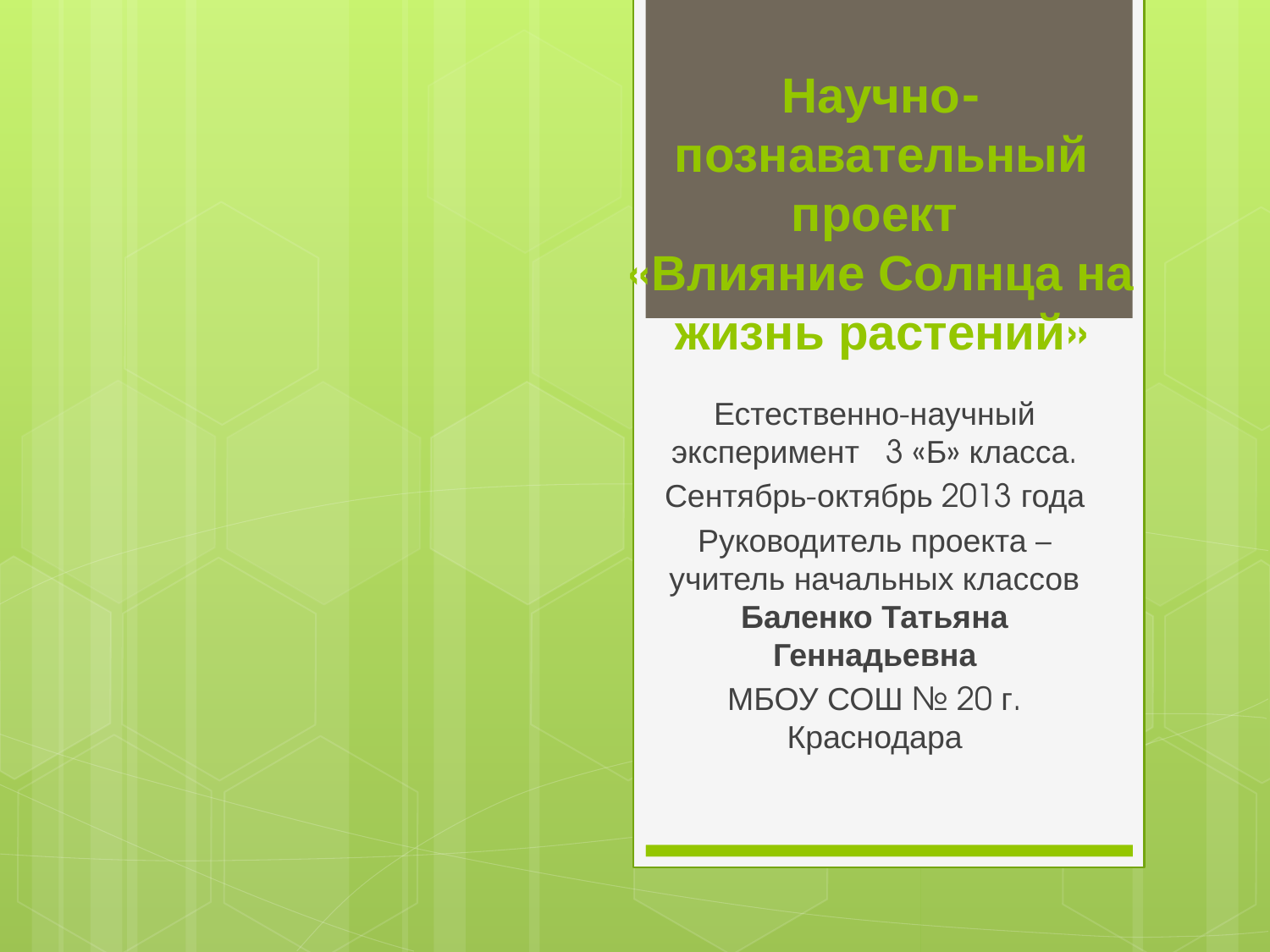

# Научно-познавательный проект «Влияние Солнца на жизнь растений»
Естественно-научный эксперимент   3 «Б» класса.
Сентябрь-октябрь 2013 года
Руководитель проекта – учитель начальных классов Баленко Татьяна Геннадьевна
МБОУ СОШ № 20 г. Краснодара